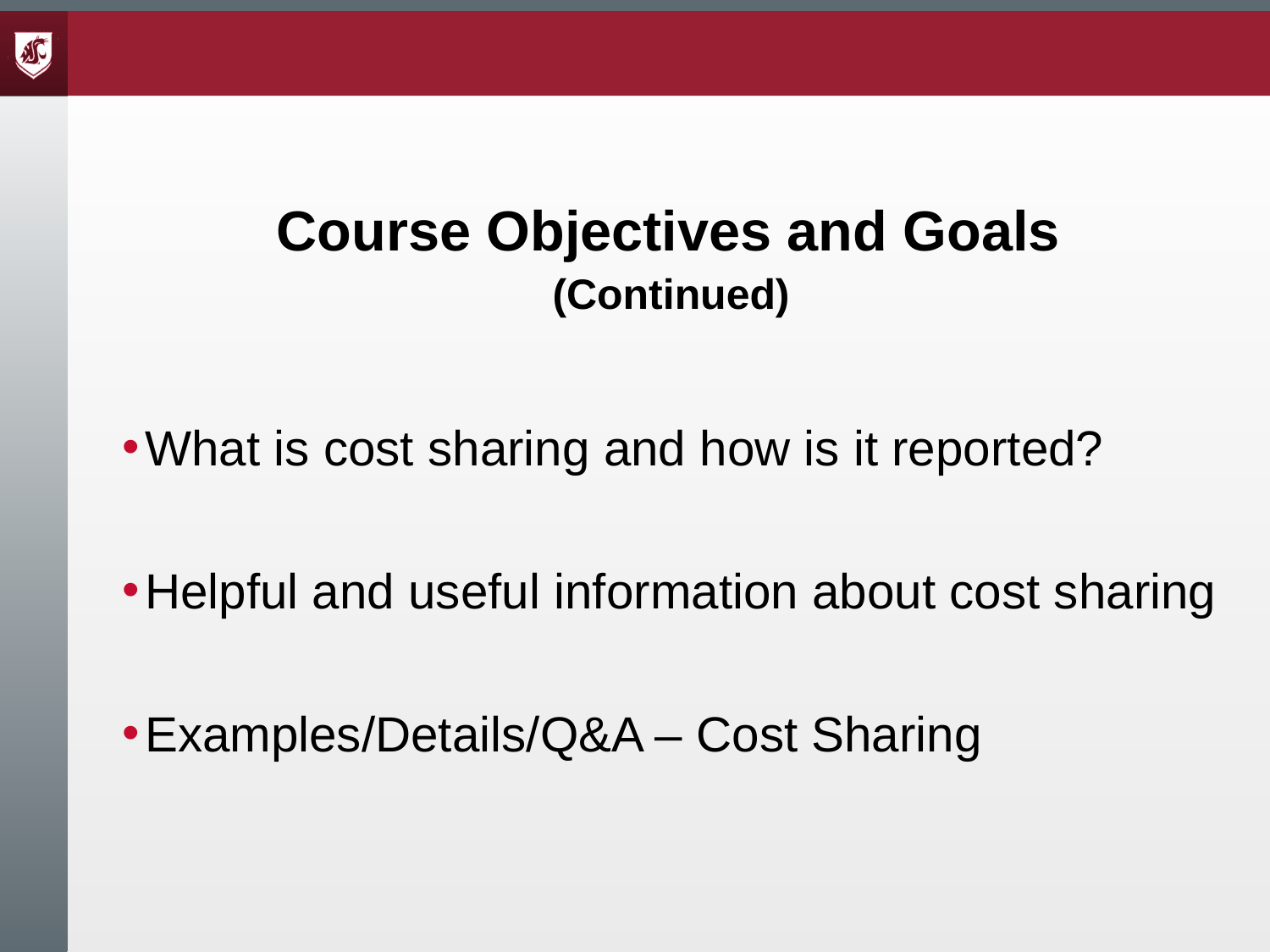

Course Objectives and Goals
(Continued)

What is cost sharing and how is it reported?

Helpful and useful information about cost sharing

Examples/Details/Q&A – Cost Sharing